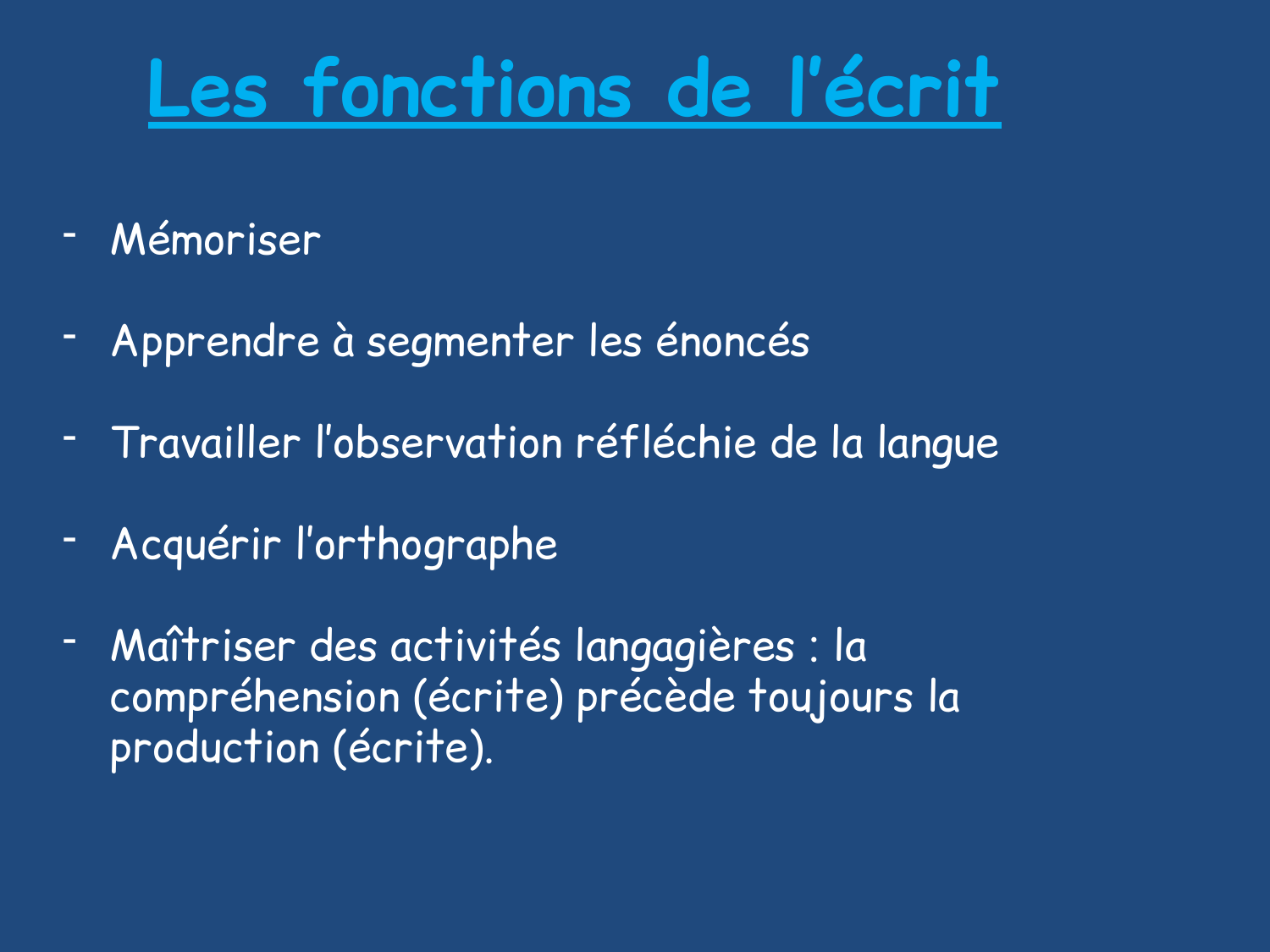

# Les fonctions de l’écrit
Mémoriser

Apprendre à segmenter les énoncés

Travailler l’observation réfléchie de la langue

Acquérir l’orthographe

Maîtriser des activités langagières : la compréhension (écrite) précède toujours la production (écrite).